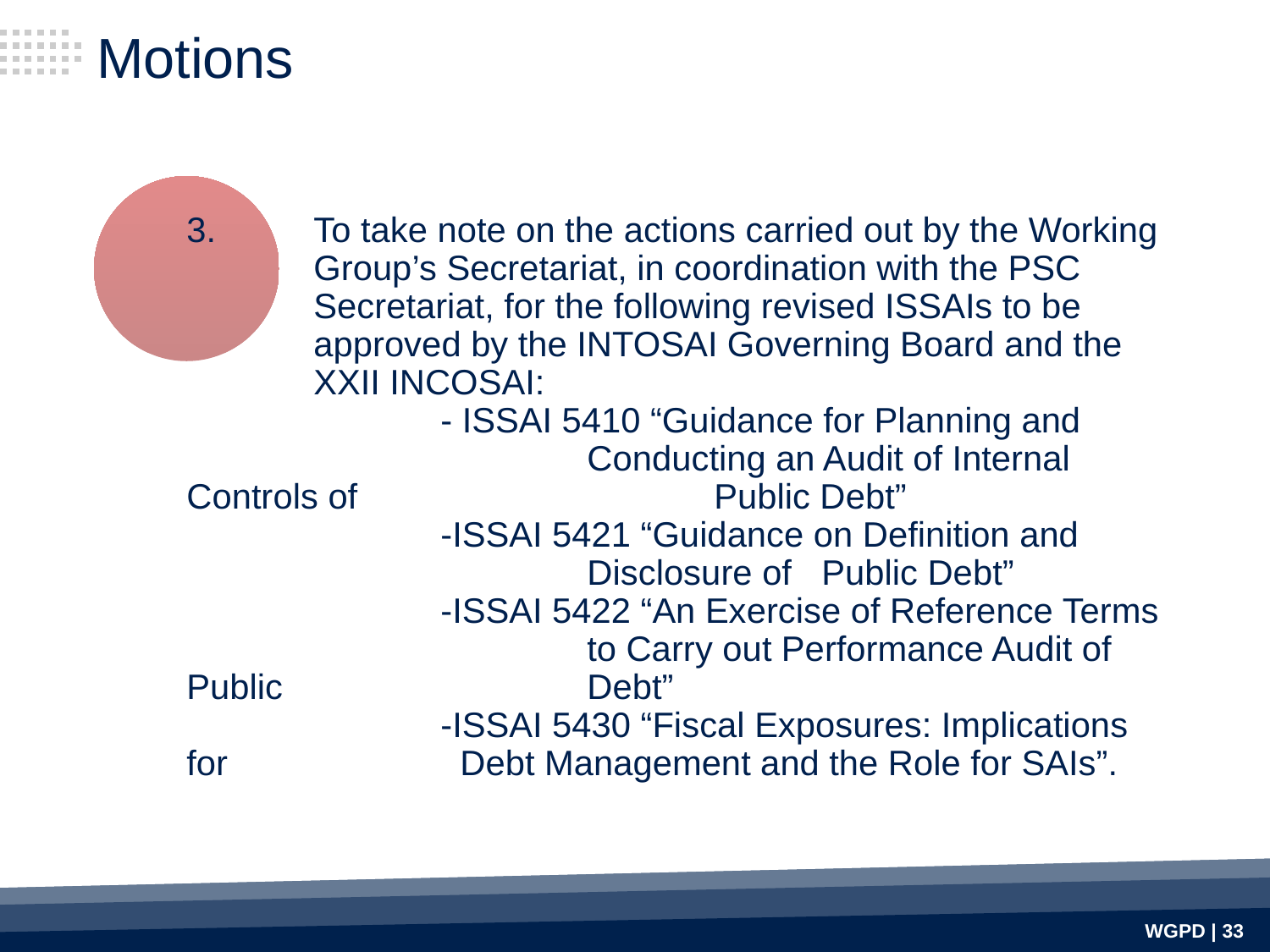

# Motions
3.	To take note on the actions carried out by the Working 	Group’s Secretariat, in coordination with the PSC 	Secretariat, for the following revised ISSAIs to be 	approved by the INTOSAI Governing Board and the 	XXII INCOSAI:
		- ISSAI 5410 “Guidance for Planning and 			  Conducting an Audit of Internal Controls of 			  Public Debt”
		-ISSAI 5421 “Guidance on Definition and 			  Disclosure of 	Public Debt”
		-ISSAI 5422 “An Exercise of Reference Terms 			  to Carry out Performance Audit of Public 			  Debt”
		-ISSAI 5430 “Fiscal Exposures: Implications for 		  Debt Management and the Role for SAIs”.
WGPD | 33